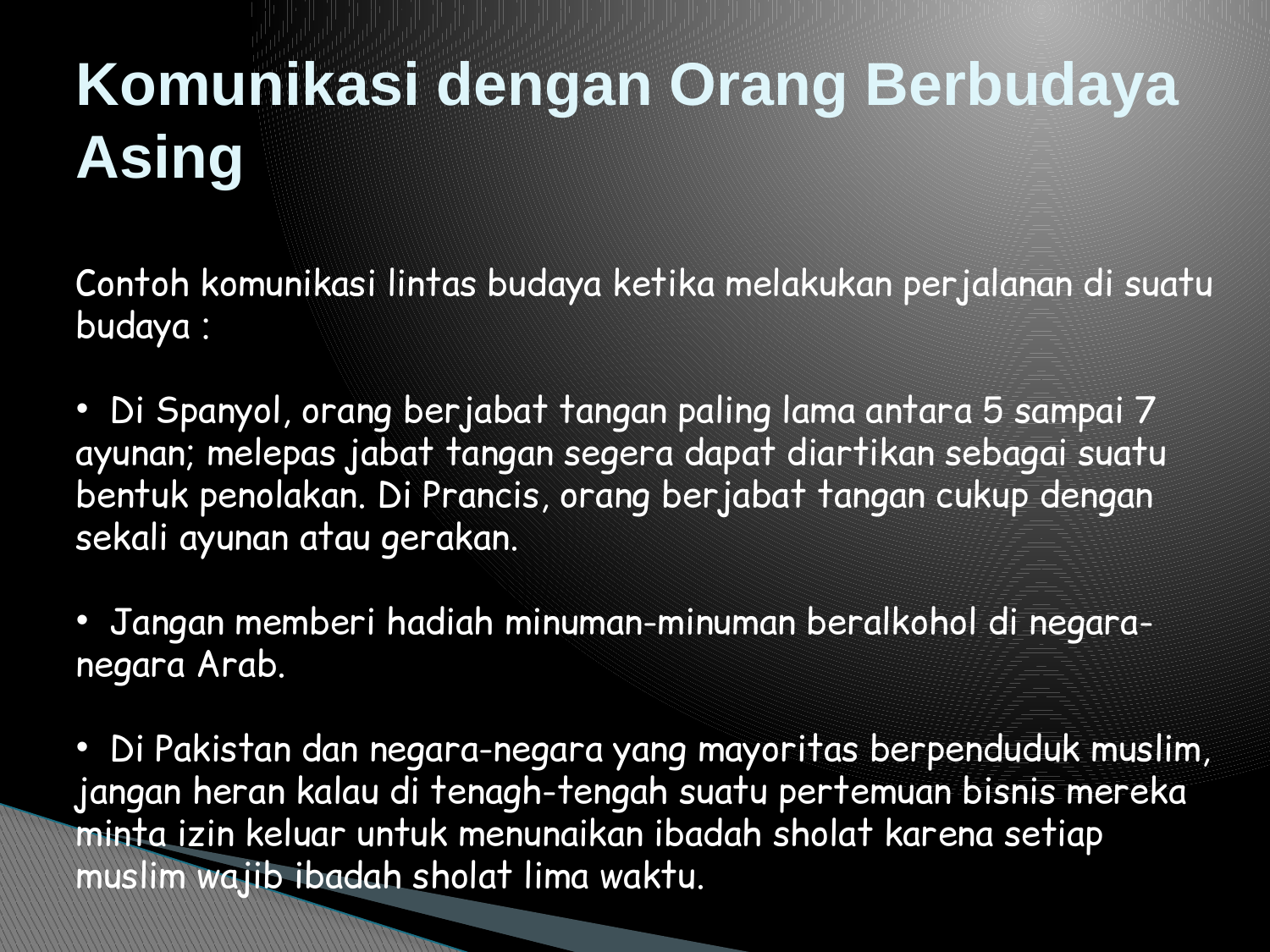

# Komunikasi dengan Orang Berbudaya Asing
Contoh komunikasi lintas budaya ketika melakukan perjalanan di suatu budaya :

  Di Spanyol, orang berjabat tangan paling lama antara 5 sampai 7 ayunan; melepas jabat tangan segera dapat diartikan sebagai suatu bentuk penolakan. Di Prancis, orang berjabat tangan cukup dengan sekali ayunan atau gerakan.
  Jangan memberi hadiah minuman-minuman beralkohol di negara-negara Arab.
  Di Pakistan dan negara-negara yang mayoritas berpenduduk muslim, jangan heran kalau di tenagh-tengah suatu pertemuan bisnis mereka minta izin keluar untuk menunaikan ibadah sholat karena setiap muslim wajib ibadah sholat lima waktu.